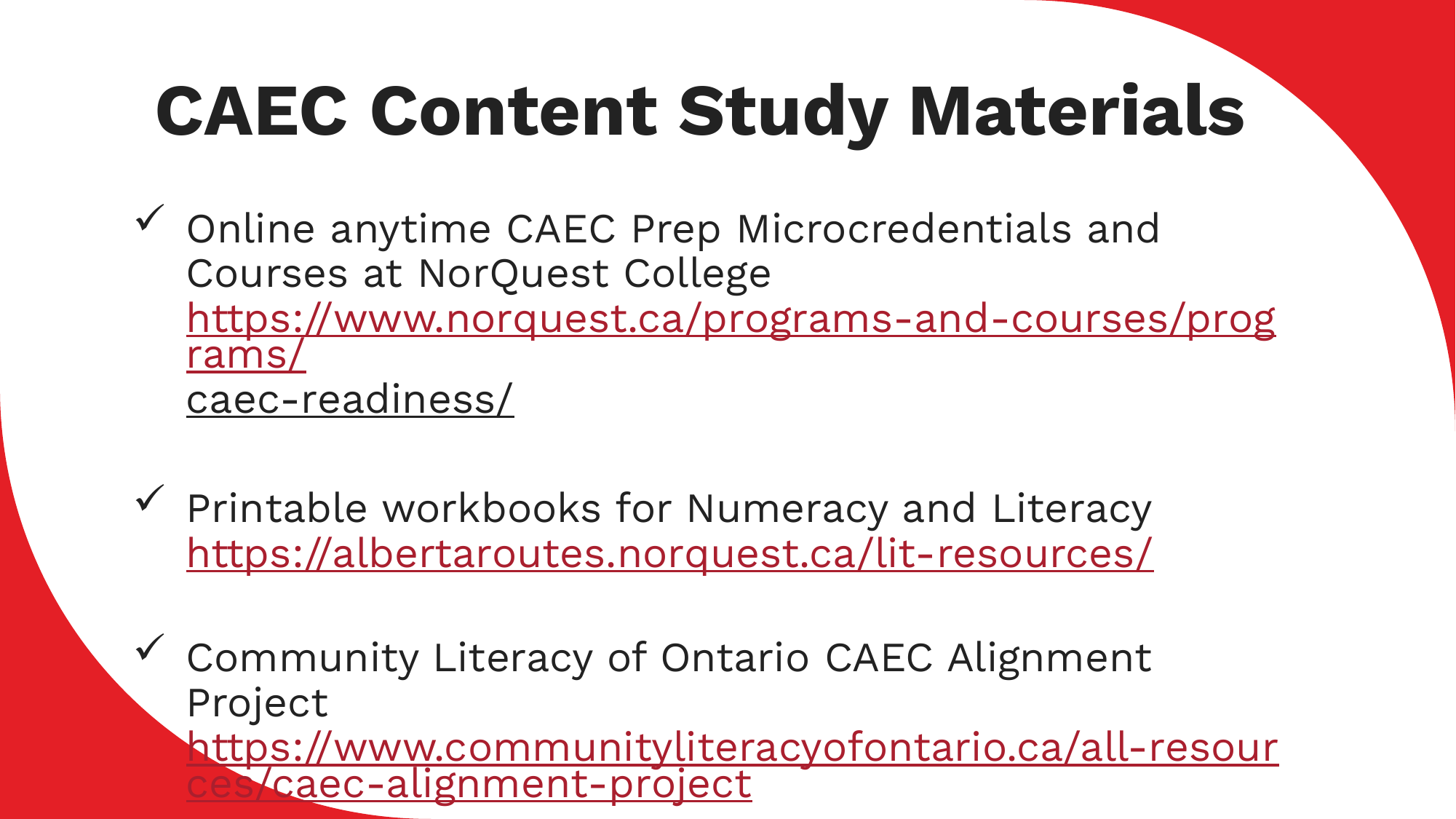

# CAEC Content Study Materials
Online anytime CAEC Prep Microcredentials and Courses at NorQuest College
https://www.norquest.ca/programs-and-courses/programs/caec-readiness/
Printable workbooks for Numeracy and Literacy
https://albertaroutes.norquest.ca/lit-resources/
Community Literacy of Ontario CAEC Alignment Project https://www.communityliteracyofontario.ca/all-resources/caec-alignment-project